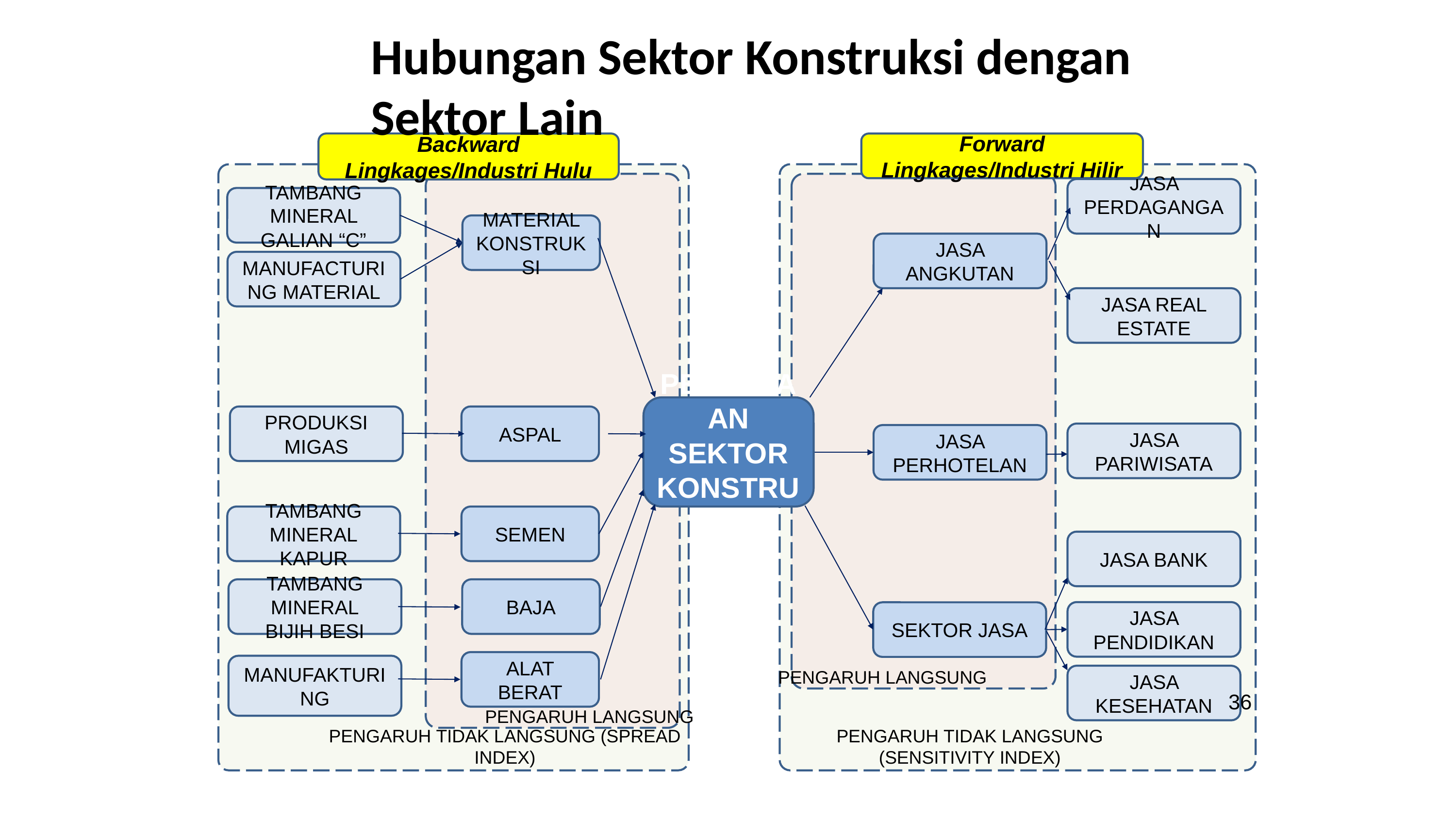

Hubungan Sektor Konstruksi dengan Sektor Lain
Backward Lingkages/Industri Hulu
Forward Lingkages/Industri Hilir

JASA PERDAGANGAN
TAMBANG MINERAL GALIAN “C”
MATERIAL KONSTRUKSI
JASA ANGKUTAN
MANUFACTURING MATERIAL
JASA REAL ESTATE
PEKERJAAN SEKTOR KONSTRUKSI
PRODUKSI MIGAS
ASPAL
JASA PARIWISATA
JASA PERHOTELAN
TAMBANG MINERAL
KAPUR
SEMEN
JASA BANK
TAMBANG MINERAL
BIJIH BESI
BAJA
JASA PENDIDIKAN
SEKTOR JASA
PENGARUH LANGSUNG
ALAT BERAT
MANUFAKTURING
JASA KESEHATAN
36
PENGARUH LANGSUNG
PENGARUH TIDAK LANGSUNG (SPREAD INDEX)
PENGARUH TIDAK LANGSUNG (SENSITIVITY INDEX)